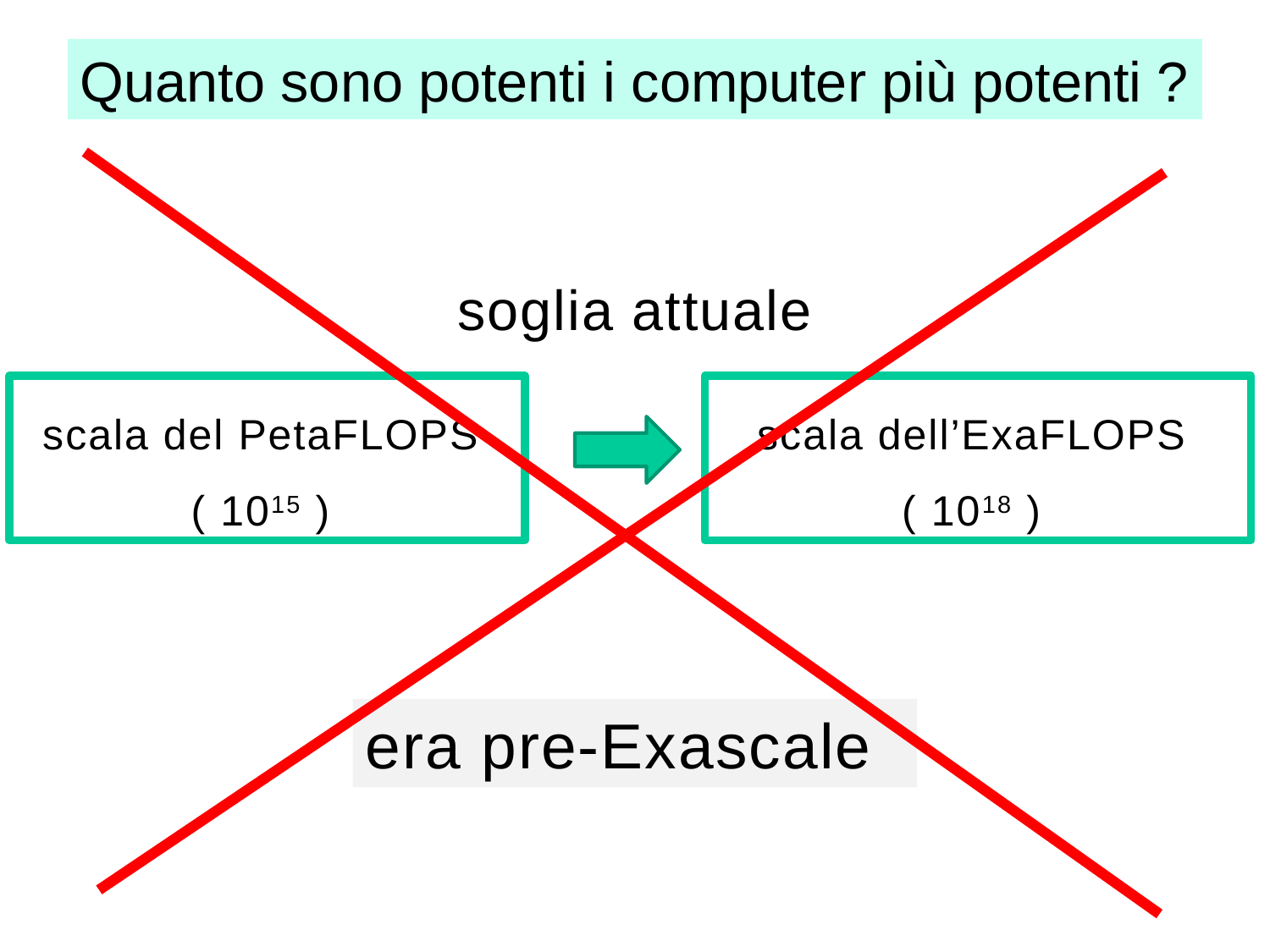

Quanto sono potenti i computer più potenti ?
soglia attuale
scala del PetaFLOPS
( 1015 )
scala dell’ExaFLOPS
( 1018 )

era pre-Exascale